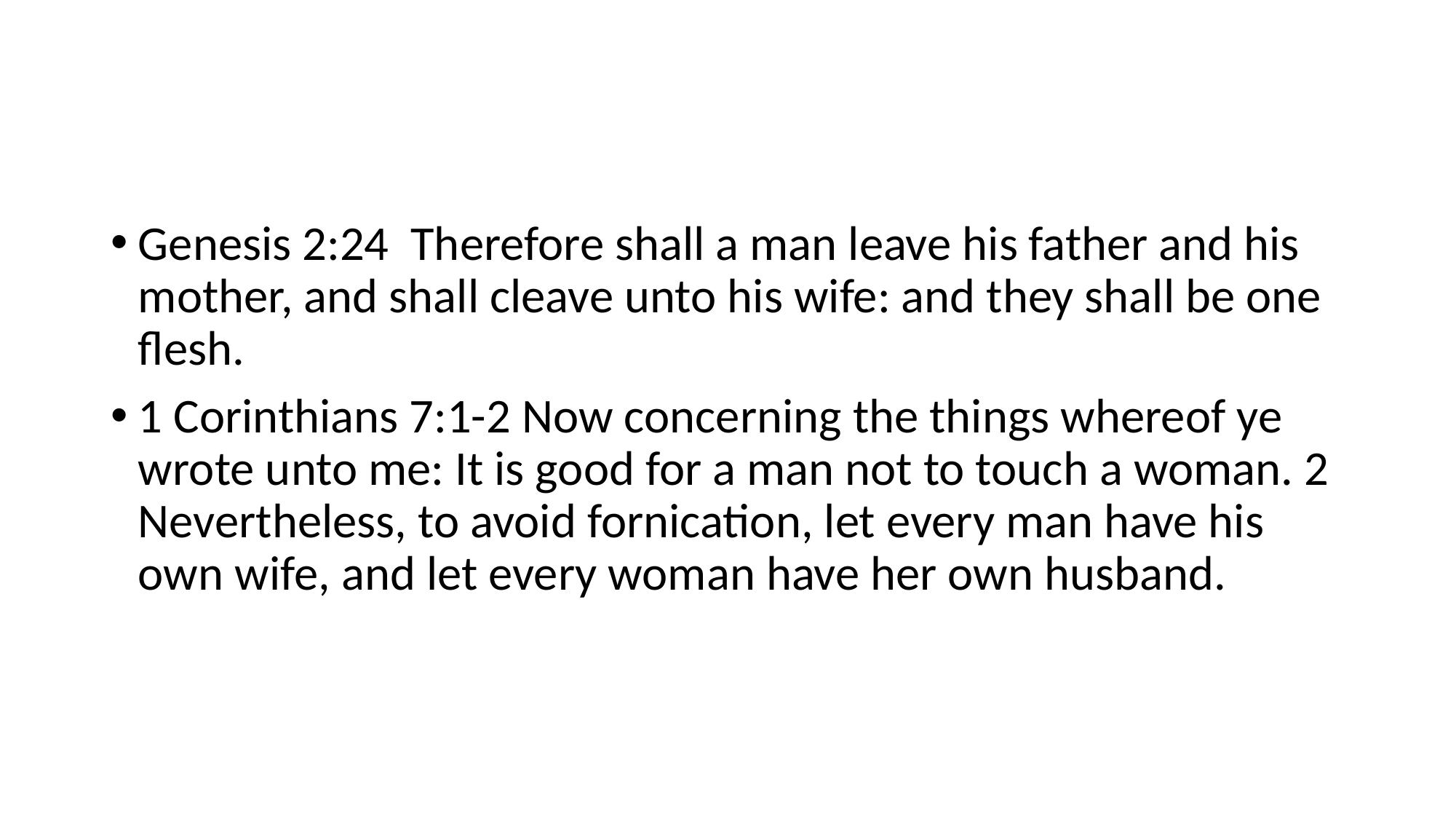

Genesis 2:24  Therefore shall a man leave his father and his mother, and shall cleave unto his wife: and they shall be one flesh.
1 Corinthians 7:1-2 Now concerning the things whereof ye wrote unto me: It is good for a man not to touch a woman. 2  Nevertheless, to avoid fornication, let every man have his own wife, and let every woman have her own husband.